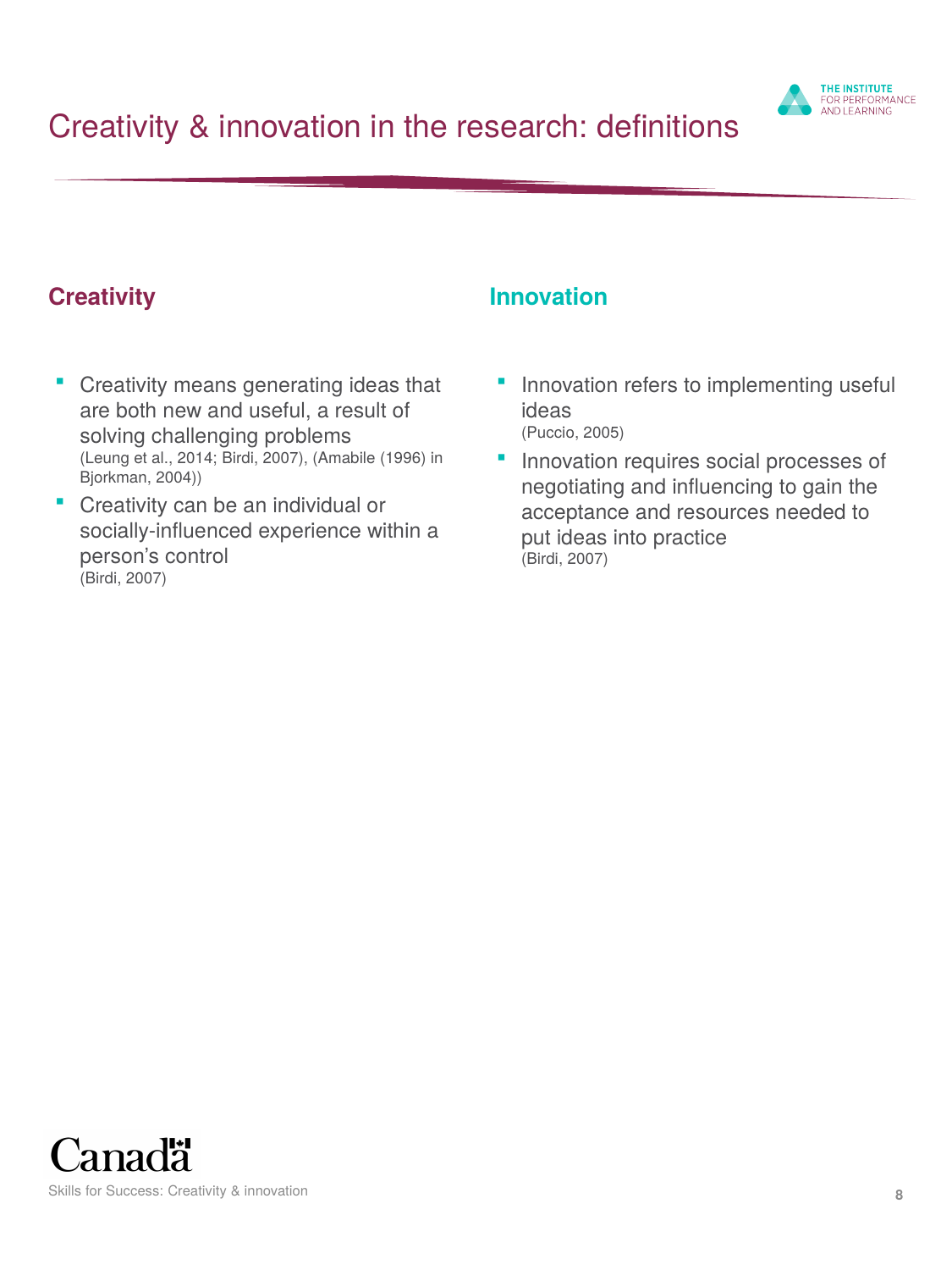

# Creativity & innovation in the research: definitions
Creativity
Innovation
Creativity means generating ideas that are both new and useful, a result of solving challenging problems
(Leung et al., 2014; Birdi, 2007), (Amabile (1996) in Bjorkman, 2004))
Creativity can be an individual or socially-influenced experience within a person’s control
(Birdi, 2007)
Innovation refers to implementing useful ideas
(Puccio, 2005)
Innovation requires social processes of negotiating and influencing to gain the acceptance and resources needed to put ideas into practice
(Birdi, 2007)
Skills for Success: Creativity & innovation
8